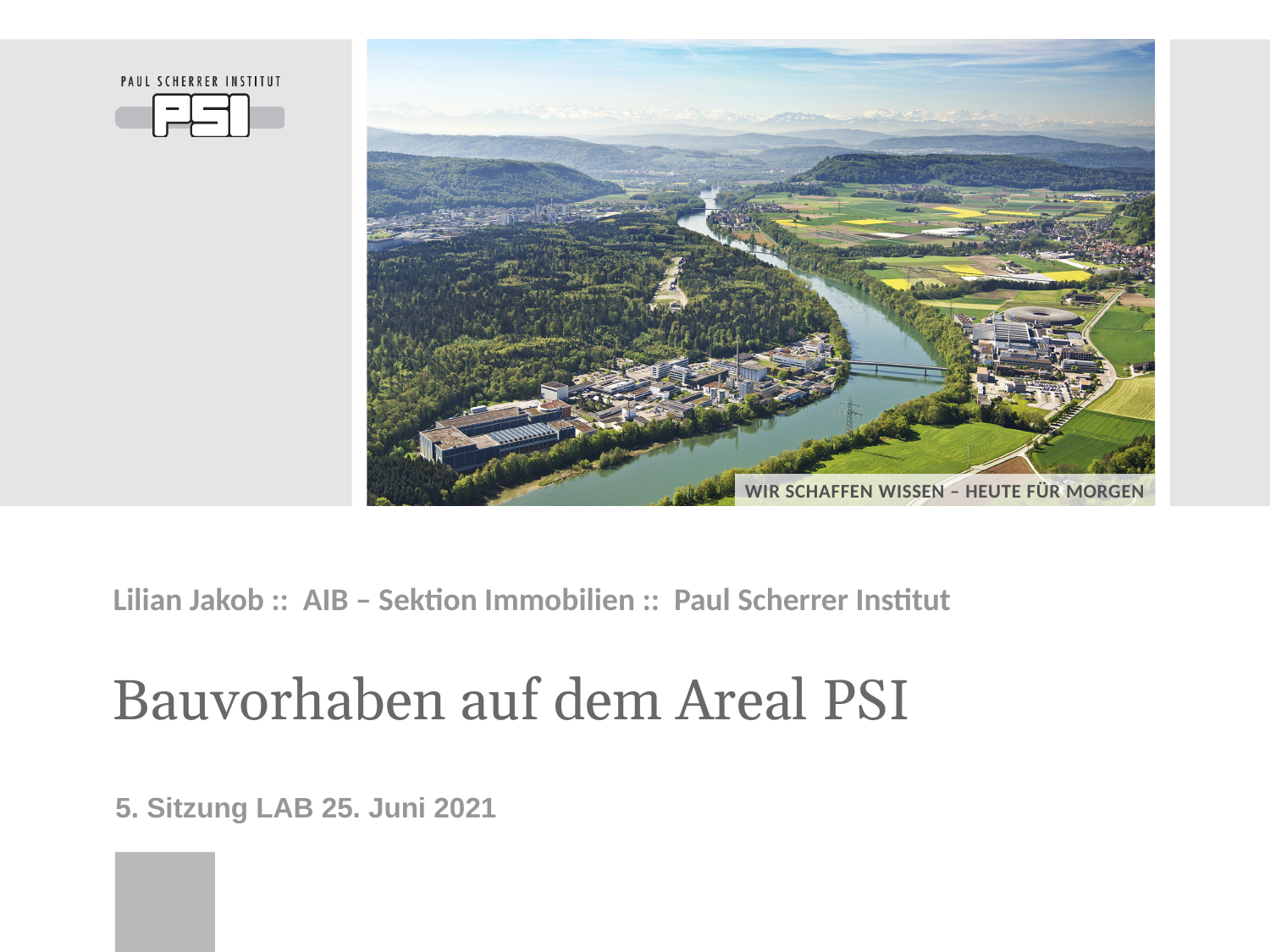

Lilian Jakob ::  AIB – Sektion Immobilien ::  Paul Scherrer Institut
# Bauvorhaben auf dem Areal PSI
5. Sitzung LAB 25. Juni 2021